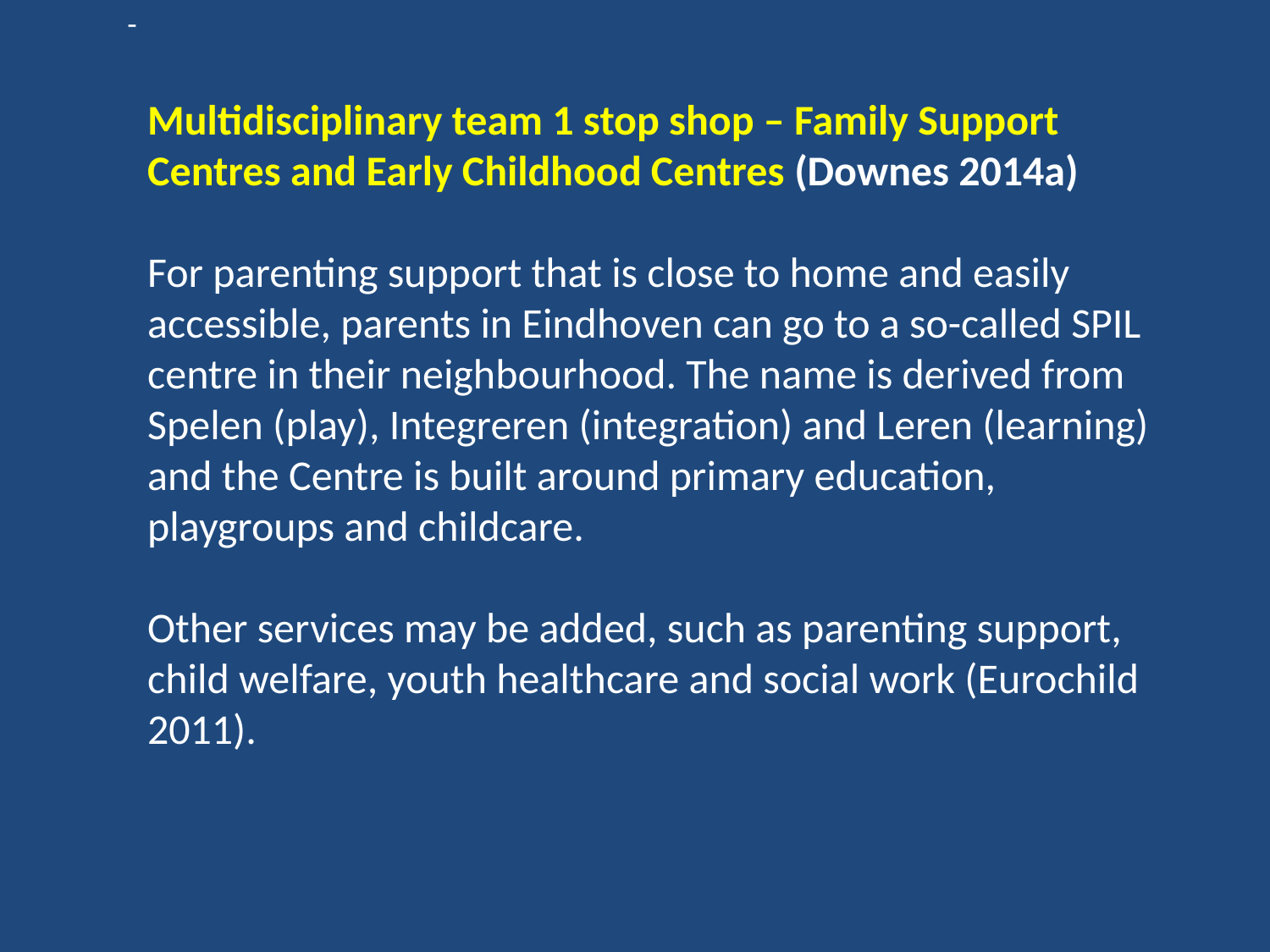

-
Multidisciplinary team 1 stop shop – Family Support Centres and Early Childhood Centres (Downes 2014a)

For parenting support that is close to home and easily accessible, parents in Eindhoven can go to a so-called SPIL centre in their neighbourhood. The name is derived from Spelen (play), Integreren (integration) and Leren (learning) and the Centre is built around primary education, playgroups and childcare.

Other services may be added, such as parenting support, child welfare, youth healthcare and social work (Eurochild 2011).